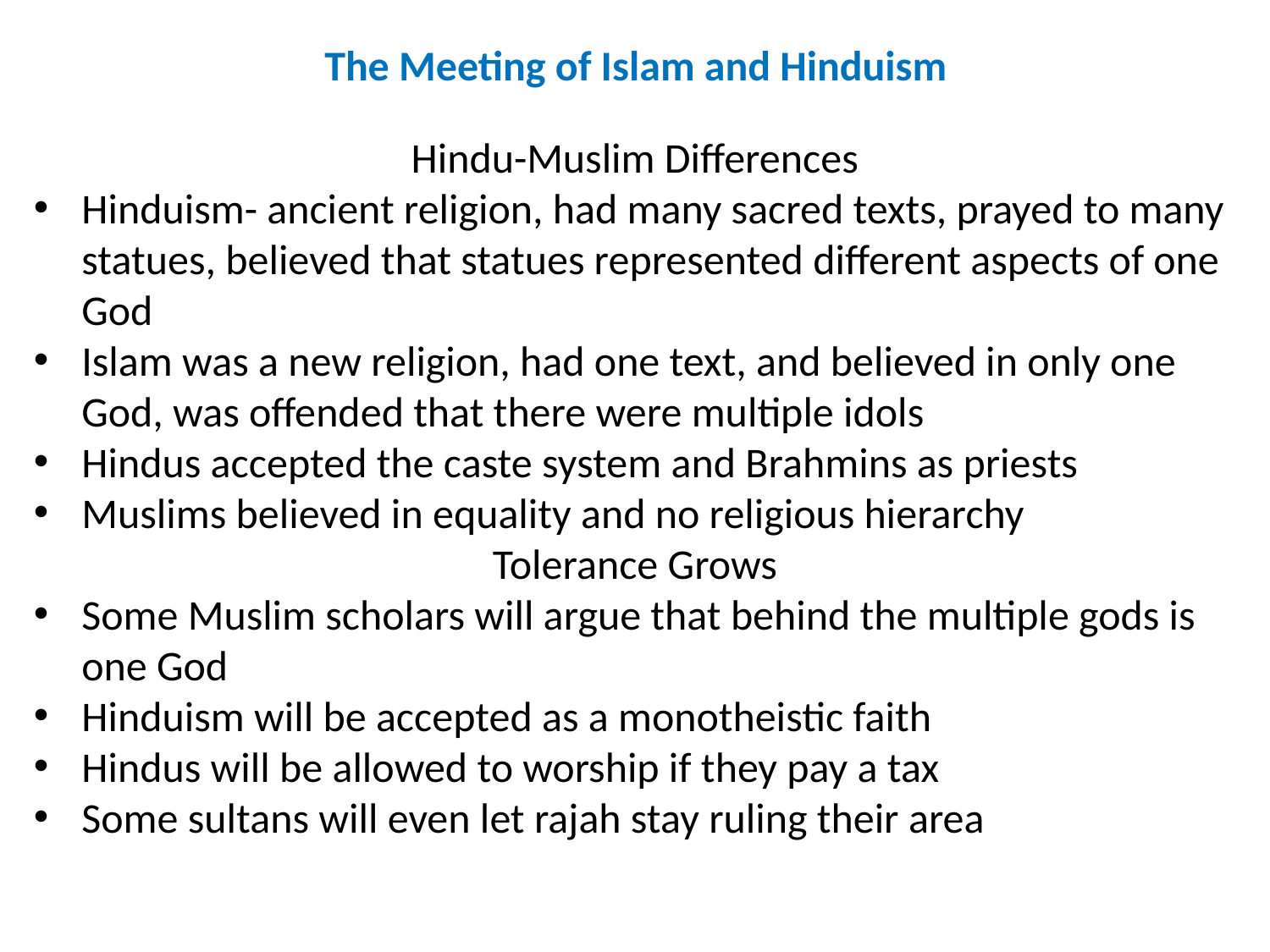

The Meeting of Islam and Hinduism
Hindu-Muslim Differences
Hinduism- ancient religion, had many sacred texts, prayed to many statues, believed that statues represented different aspects of one God
Islam was a new religion, had one text, and believed in only one God, was offended that there were multiple idols
Hindus accepted the caste system and Brahmins as priests
Muslims believed in equality and no religious hierarchy
Tolerance Grows
Some Muslim scholars will argue that behind the multiple gods is one God
Hinduism will be accepted as a monotheistic faith
Hindus will be allowed to worship if they pay a tax
Some sultans will even let rajah stay ruling their area